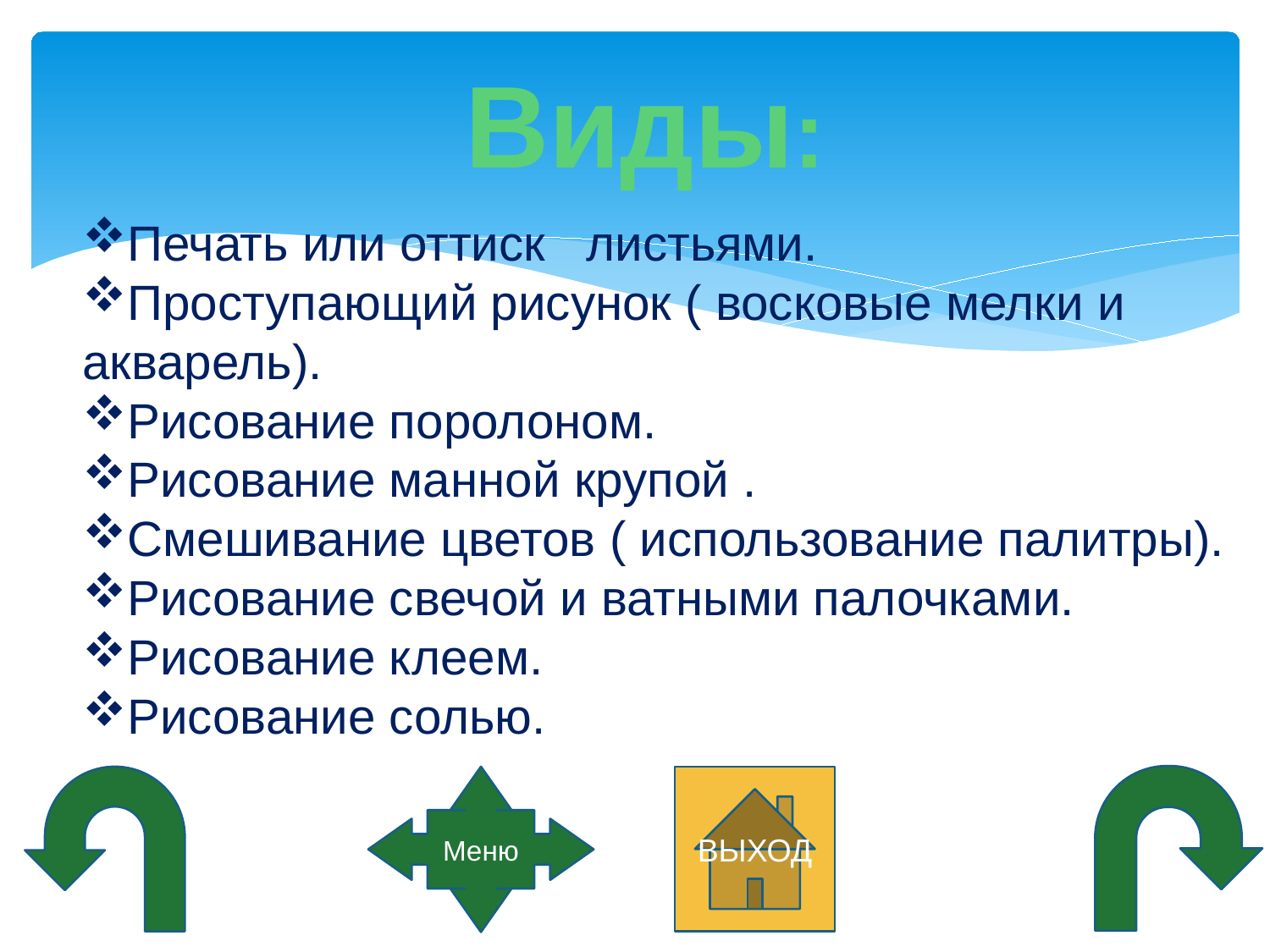

Виды:
Печать или оттиск   листьями.
Проступающий рисунок ( восковые мелки и акварель).
Рисование поролоном.
Рисование манной крупой .
Смешивание цветов ( использование палитры).
Рисование свечой и ватными палочками.
Рисование клеем.
Рисование солью.

Меню
ВЫХОД